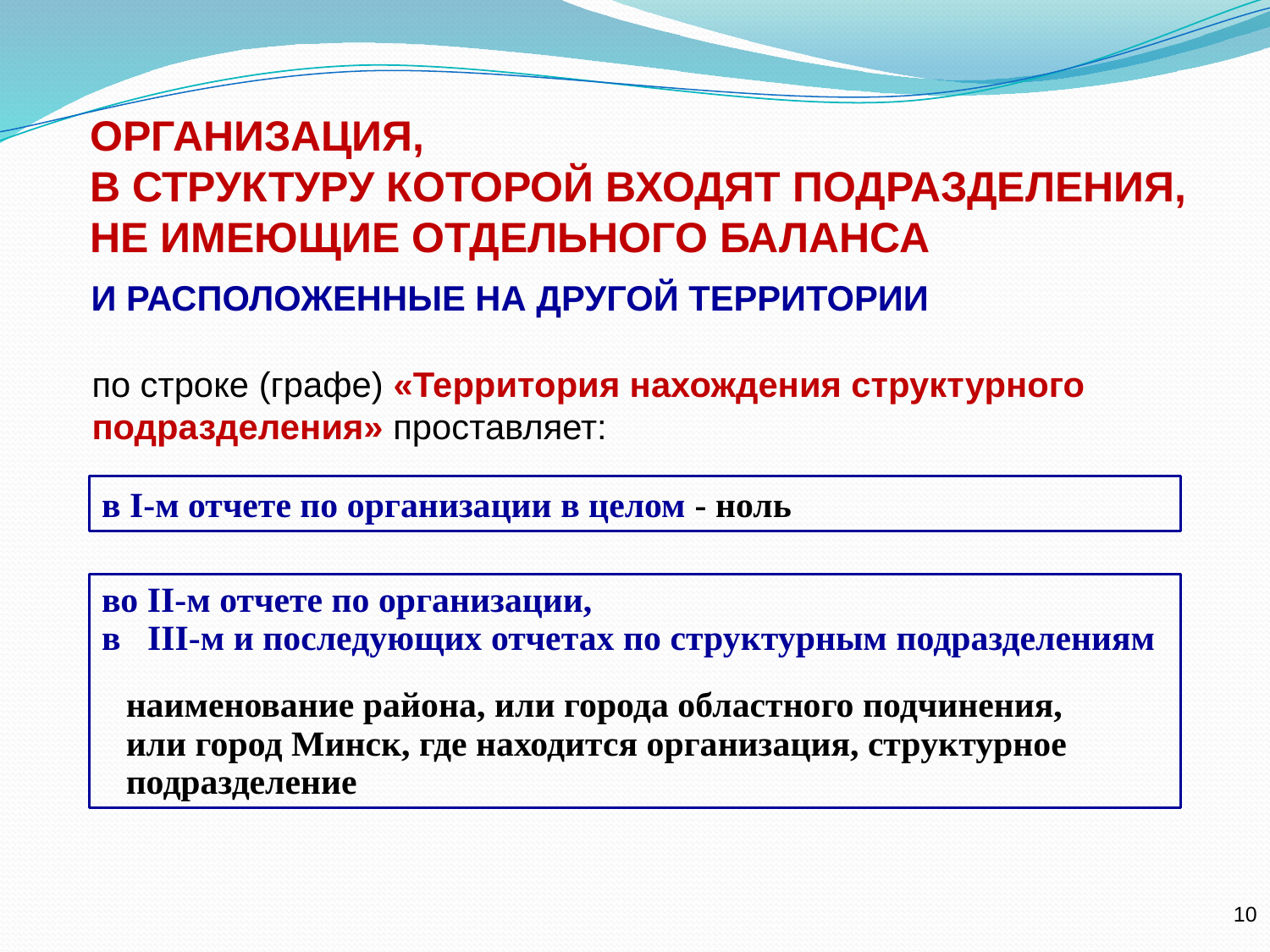

ОРГАНИЗАЦИЯ,
В СТРУКТУРУ КОТОРОЙ ВХОДЯТ ПОДРАЗДЕЛЕНИЯ,
НЕ ИМЕЮЩИЕ ОТДЕЛЬНОГО БАЛАНСА
И РАСПОЛОЖЕННЫЕ НА ДРУГОЙ ТЕРРИТОРИИ
по строке (графе) «Территория нахождения структурного подразделения» проставляет:
в I-м отчете по организации в целом - ноль
во II-м отчете по организации,
в   III-м и последующих отчетах по структурным подразделениям

наименование района, или города областного подчинения,
или город Минск, где находится организация, структурное подразделение
10